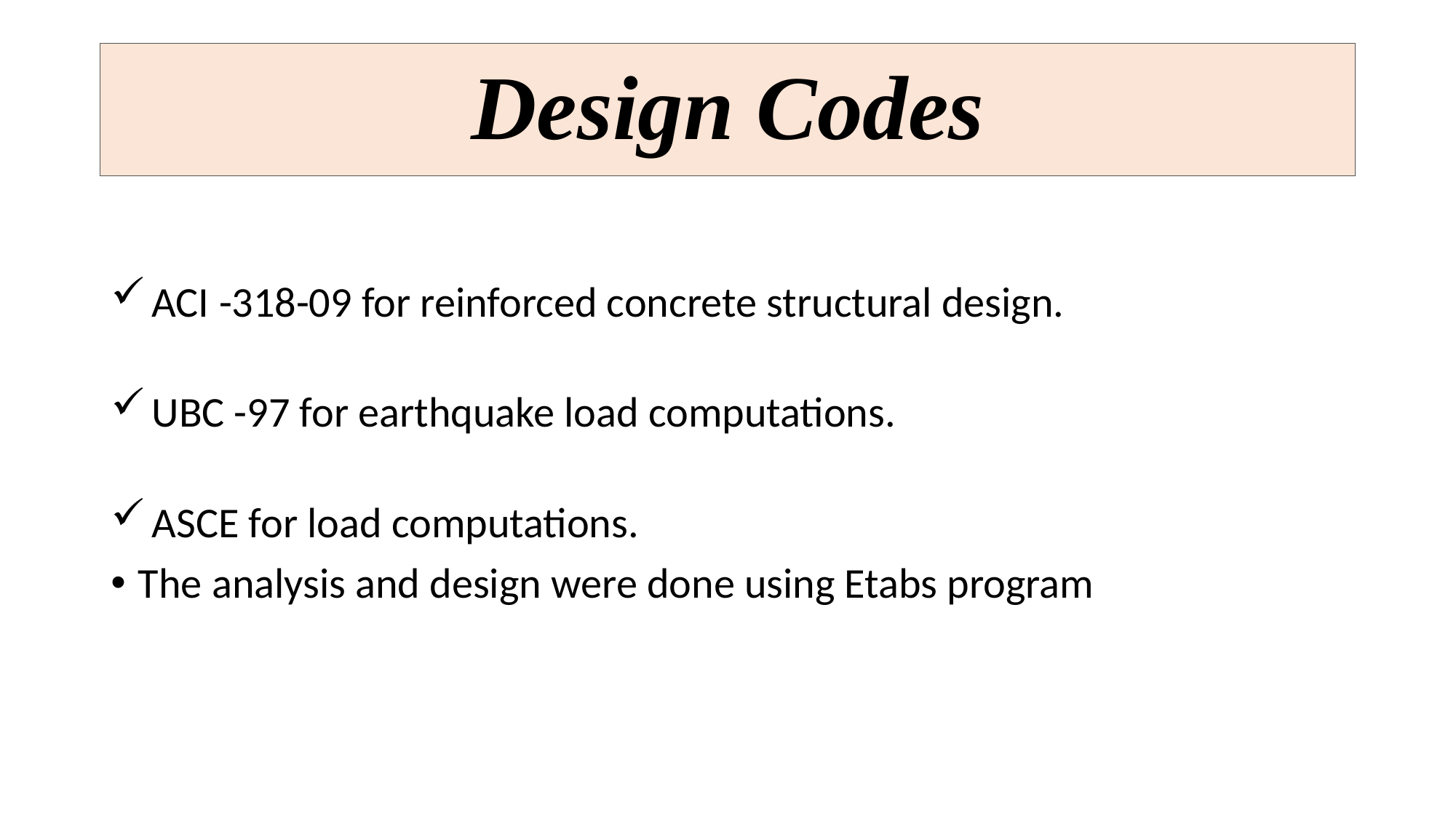

Design Codes
ACI -318-09 for reinforced concrete structural design.
UBC -97 for earthquake load computations.
ASCE for load computations.
The analysis and design were done using Etabs program